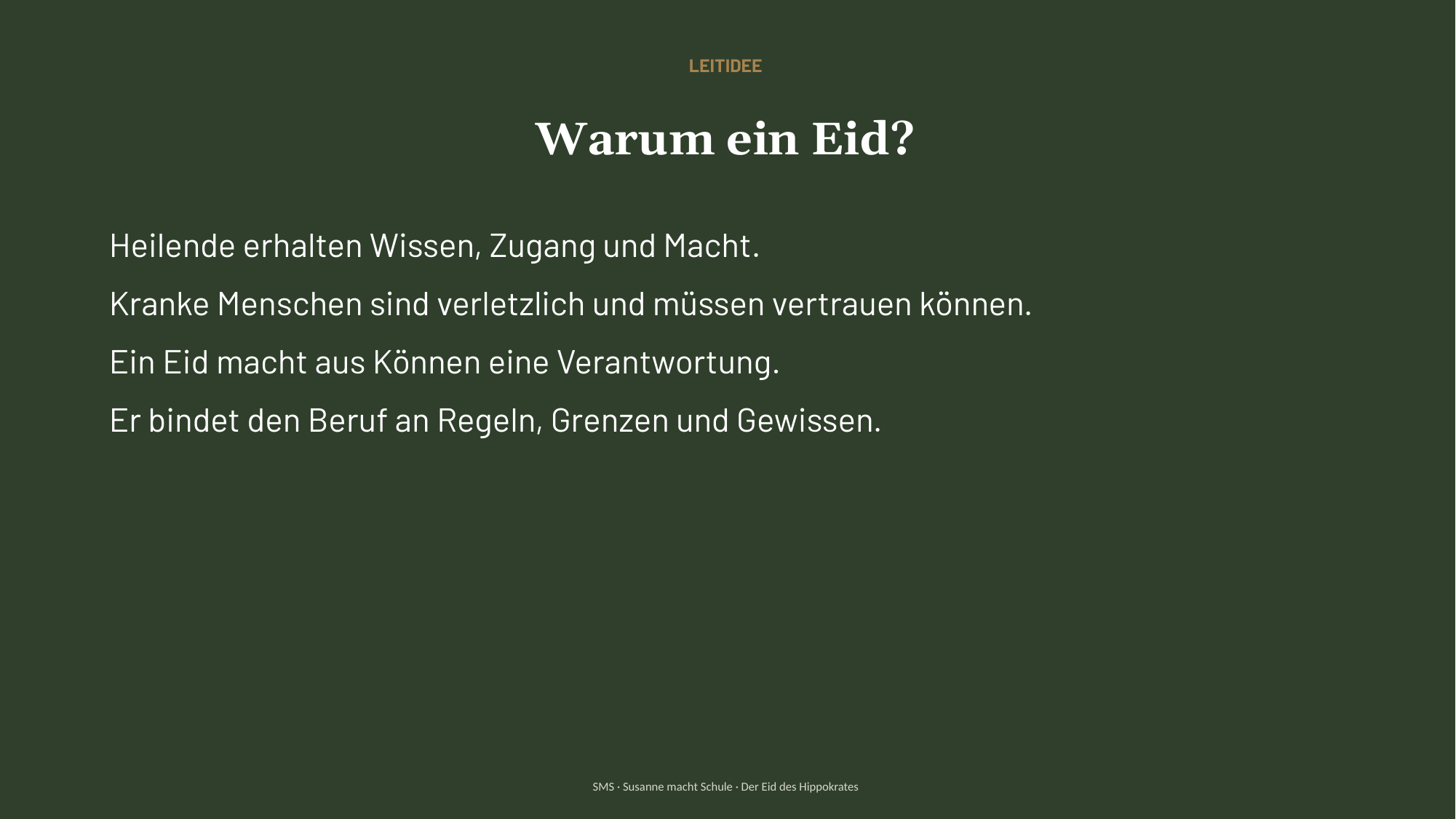

LEITIDEE
Warum ein Eid?
Heilende erhalten Wissen, Zugang und Macht.
Kranke Menschen sind verletzlich und müssen vertrauen können.
Ein Eid macht aus Können eine Verantwortung.
Er bindet den Beruf an Regeln, Grenzen und Gewissen.
SMS · Susanne macht Schule · Der Eid des Hippokrates